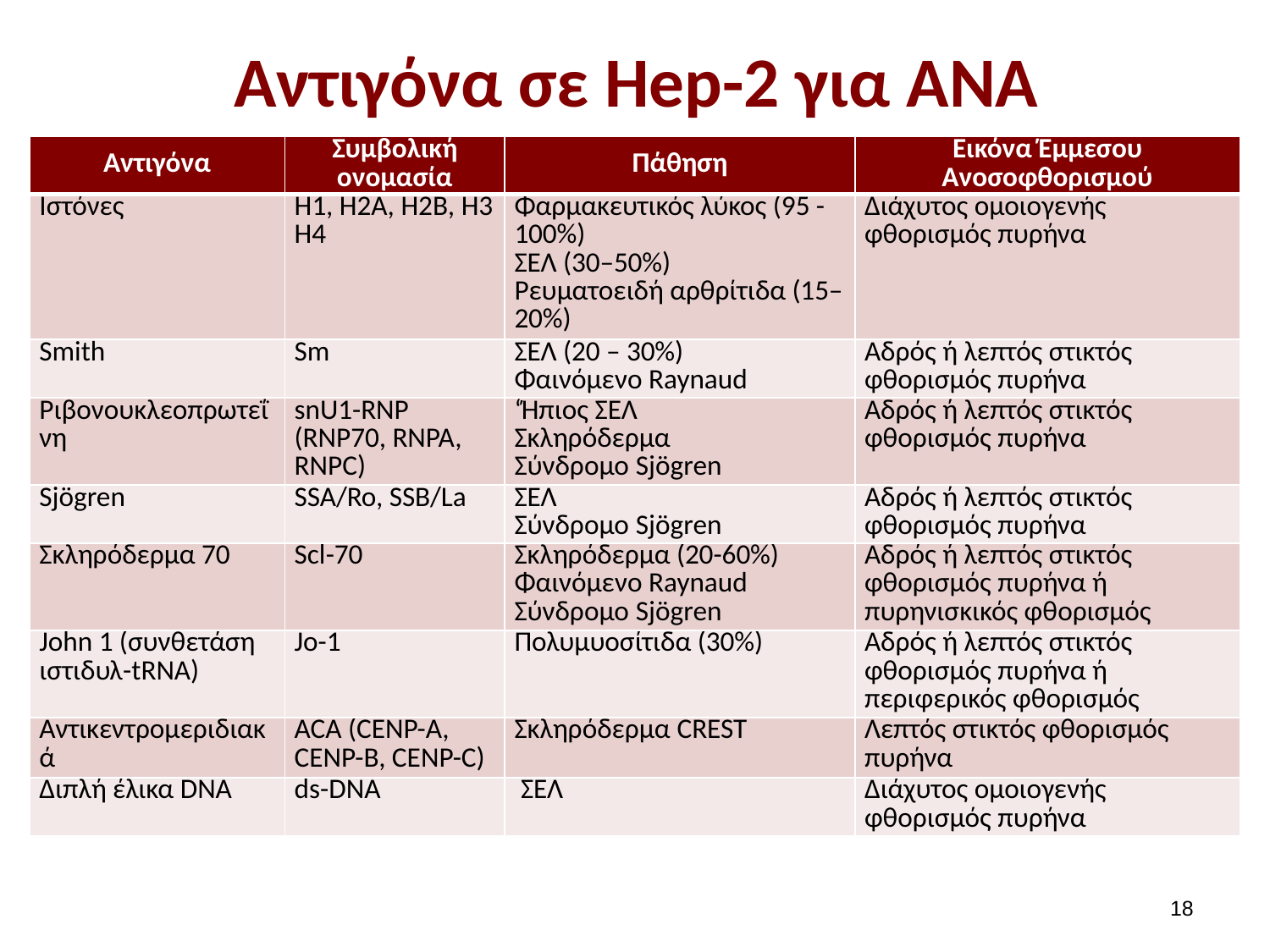

# Αντιγόνα σε Hep-2 για ΑΝΑ
| Αντιγόνα | Συμβολική ονομασία | Πάθηση | Εικόνα Έμμεσου Ανοσοφθορισμού |
| --- | --- | --- | --- |
| Ιστόνες | H1, H2A, H2B, H3 Η4 | Φαρμακευτικός λύκος (95 - 100%) ΣΕΛ (30–50%) Ρευματοειδή αρθρίτιδα (15–20%) | Διάχυτος ομοιογενής φθορισμός πυρήνα |
| Smith | Sm | ΣΕΛ (20 – 30%) Φαινόμενο Raynaud | Αδρός ή λεπτός στικτός φθορισμός πυρήνα |
| Ριβονουκλεοπρωτεΐνη | snU1-RNP (RNP70, RNPA, RNPC) | ‘Ήπιος ΣΕΛ Σκληρόδερμα Σύνδρομο Sjögren | Αδρός ή λεπτός στικτός φθορισμός πυρήνα |
| Sjögren | SSA/Ro, SSB/La | ΣΕΛ Σύνδρομο Sjögren | Αδρός ή λεπτός στικτός φθορισμός πυρήνα |
| Σκληρόδερμα 70 | Scl-70 | Σκληρόδερμα (20-60%) Φαινόμενο Raynaud Σύνδρομο Sjögren | Αδρός ή λεπτός στικτός φθορισμός πυρήνα ή πυρηνισκικός φθορισμός |
| John 1 (συνθετάση ιστιδυλ-tRNA) | Jo-1 | Πολυμυοσίτιδα (30%) | Αδρός ή λεπτός στικτός φθορισμός πυρήνα ή περιφερικός φθορισμός |
| Αντικεντρομεριδιακά | ACA (CENP-A, CENP-B, CENP-C) | Σκληρόδερμα CREST | Λεπτός στικτός φθορισμός πυρήνα |
| Διπλή έλικα DNA | ds-DNA | ΣΕΛ | Διάχυτος ομοιογενής φθορισμός πυρήνα |
18